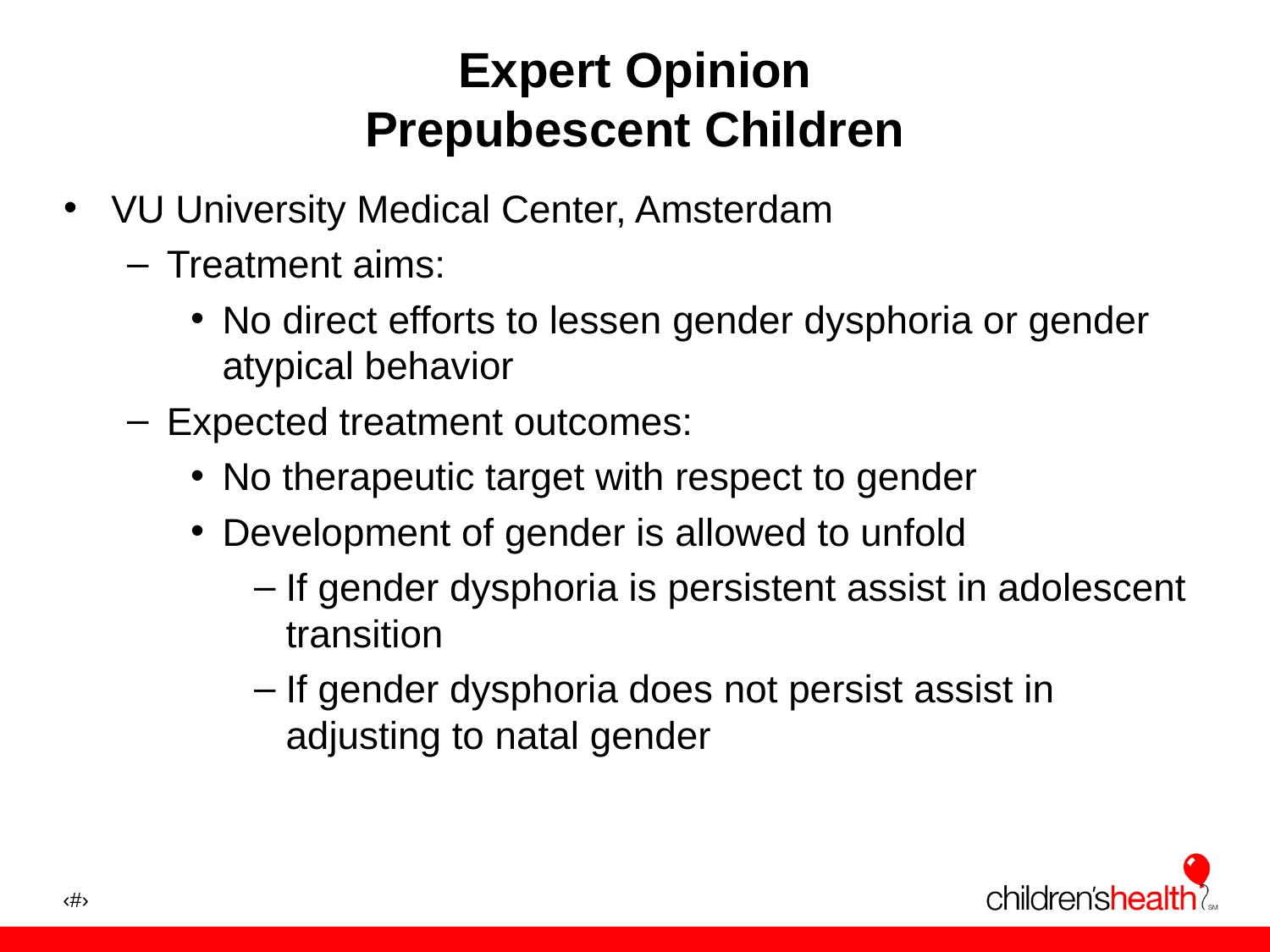

# Expert Opinion Prepubescent Children
VU University Medical Center, Amsterdam
Treatment aims:
No direct efforts to lessen gender dysphoria or gender atypical behavior
Expected treatment outcomes:
No therapeutic target with respect to gender
Development of gender is allowed to unfold
If gender dysphoria is persistent assist in adolescent transition
If gender dysphoria does not persist assist in adjusting to natal gender